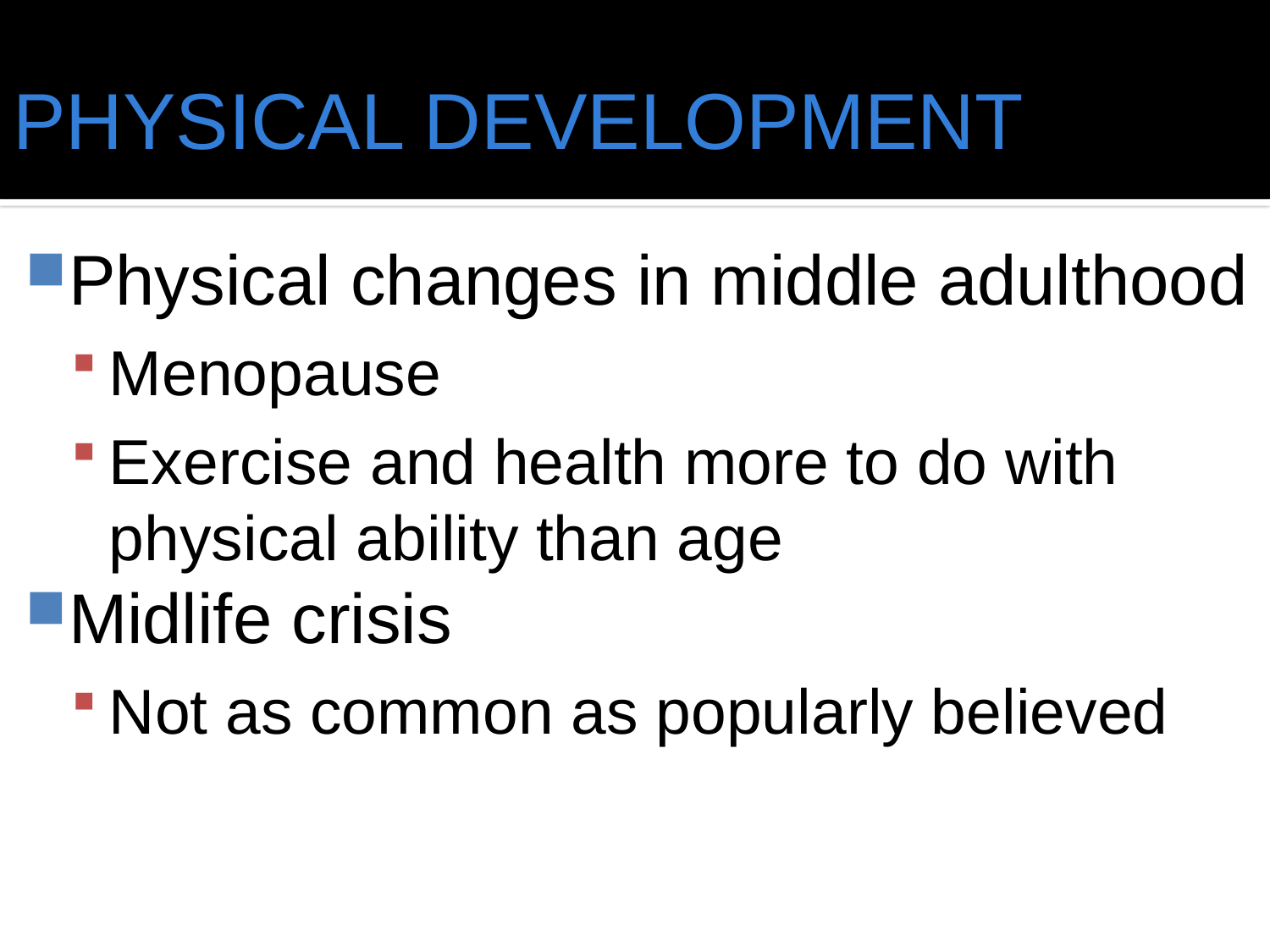

# PHYSICAL DEVELOPMENT
Physical changes in middle adulthood
Menopause
Exercise and health more to do with physical ability than age
Midlife crisis
Not as common as popularly believed